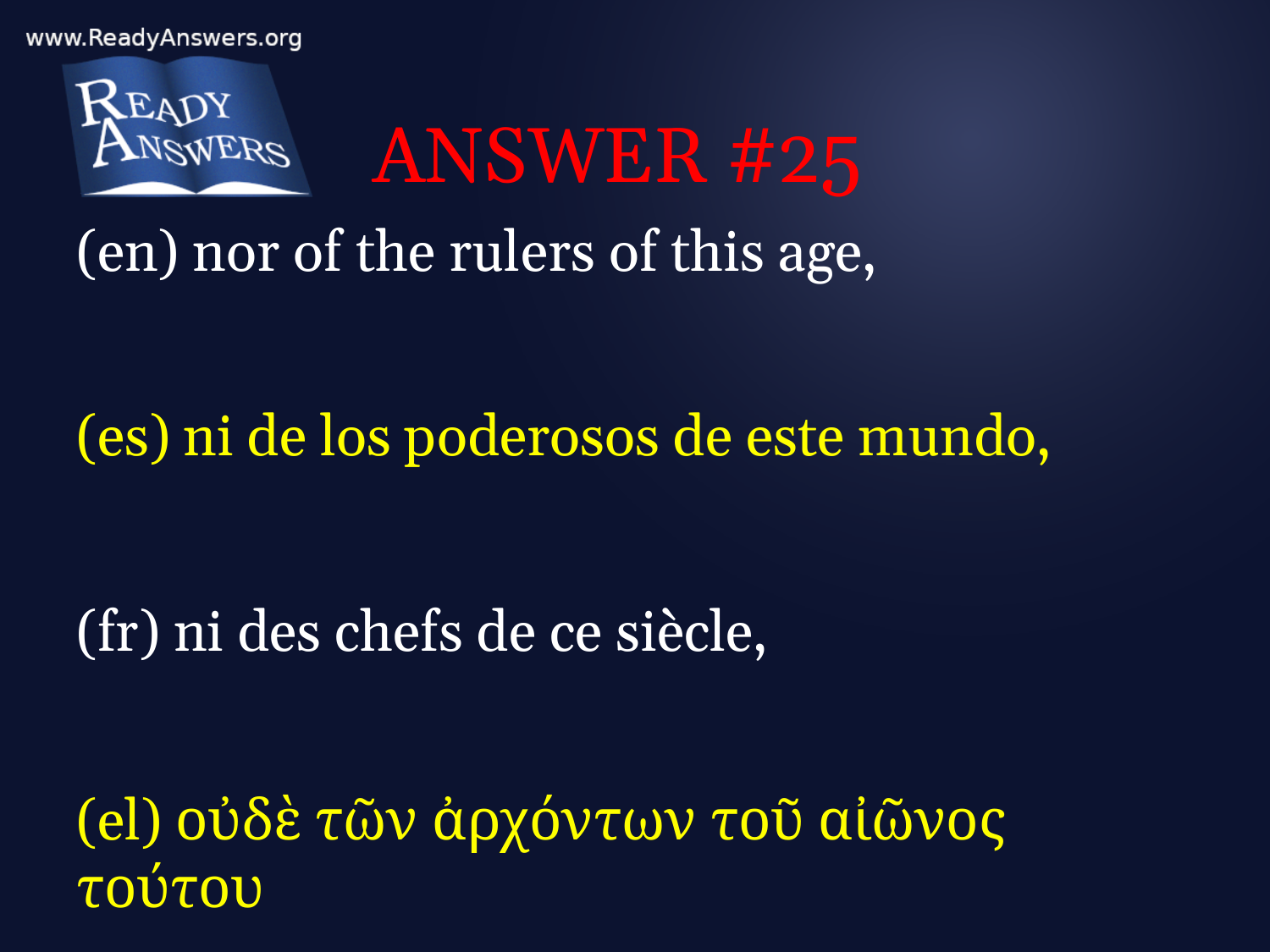

# ANSWER #25
(en) nor of the rulers of this age,
(es) ni de los poderosos de este mundo,
(fr) ni des chefs de ce siècle,
(el) οὐδὲ τῶν ἀρχόντων τοῦ αἰῶνος τούτου